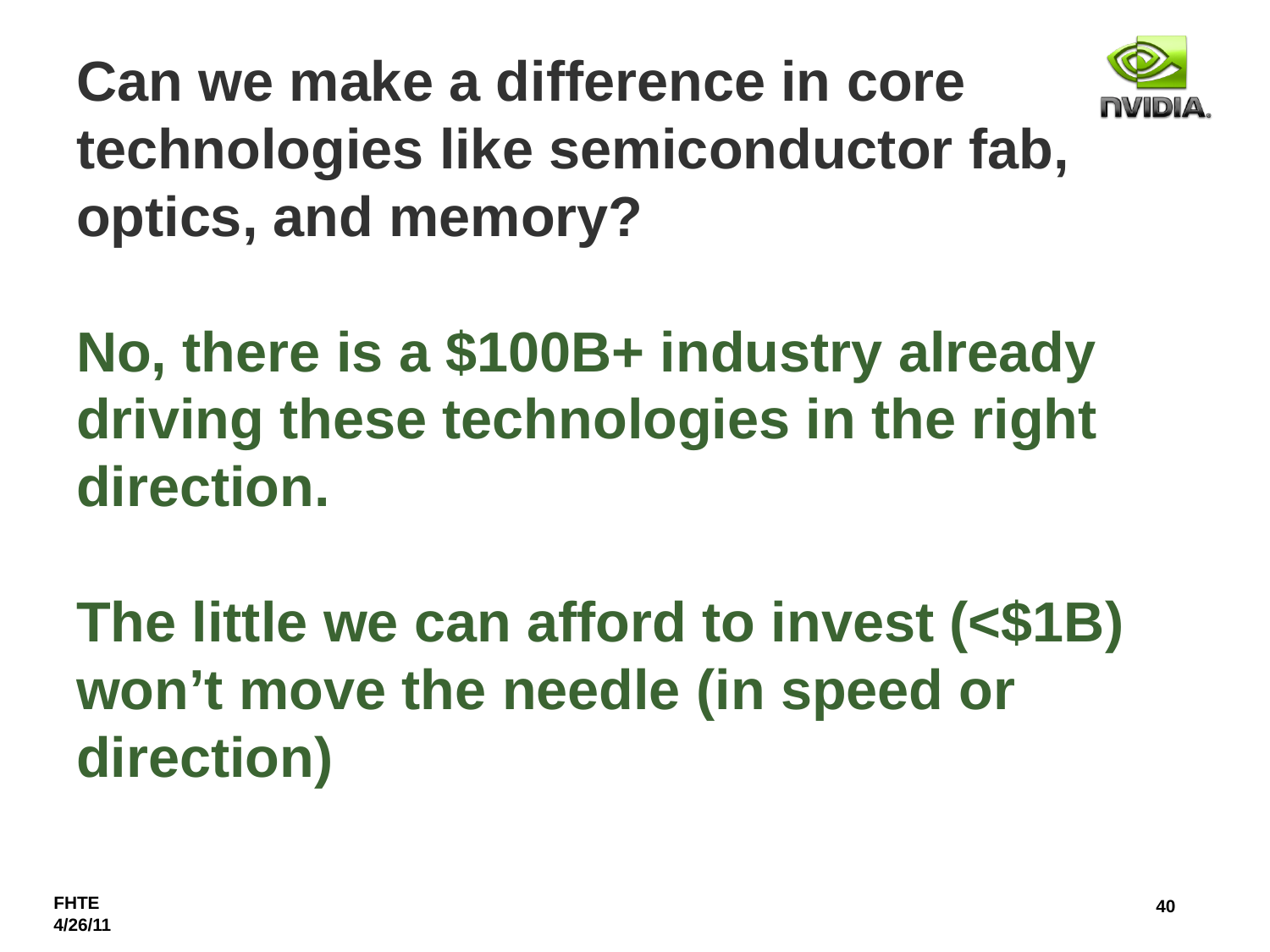

# Can we make a difference in core technologies like semiconductor fab, optics, and memory? No, there is a $100B+ industry already driving these technologies in the right direction. The little we can afford to invest (<$1B) won’t move the needle (in speed or direction)